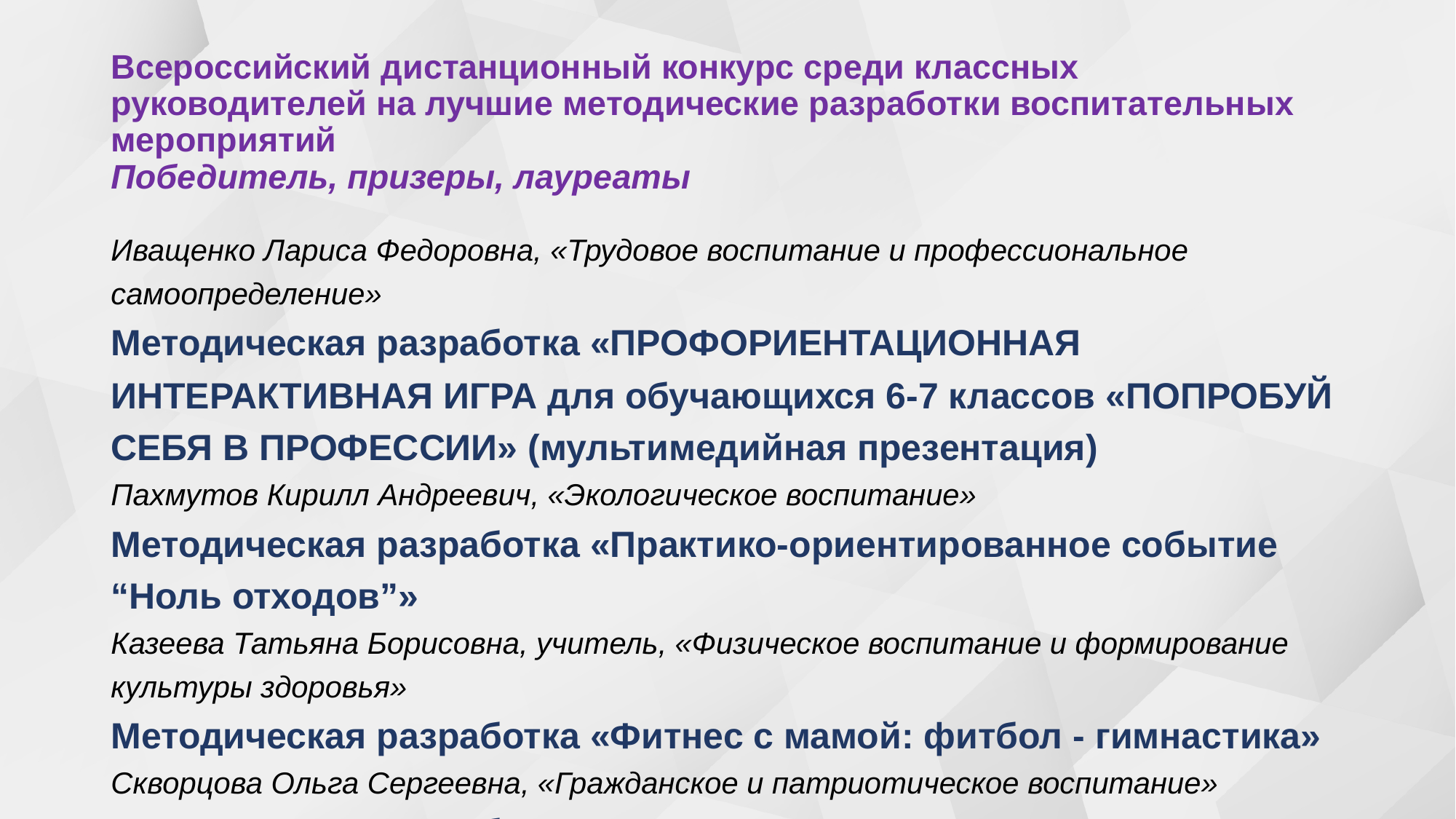

# Всероссийский дистанционный конкурс среди классных руководителей на лучшие методические разработки воспитательных мероприятий Победитель, призеры, лауреаты
Иващенко Лариса Федоровна, «Трудовое воспитание и профессиональное самоопределение»
Методическая разработка «ПРОФОРИЕНТАЦИОННАЯ ИНТЕРАКТИВНАЯ ИГРА для обучающихся 6-7 классов «ПОПРОБУЙ СЕБЯ В ПРОФЕССИИ» (мультимедийная презентация)
Пахмутов Кирилл Андреевич, «Экологическое воспитание»
Методическая разработка «Практико-ориентированное событие “Ноль отходов”»
Казеева Татьяна Борисовна, учитель, «Физическое воспитание и формирование культуры здоровья»
Методическая разработка «Фитнес с мамой: фитбол - гимнастика»
Скворцова Ольга Сергеевна, «Гражданское и патриотическое воспитание»
Методическая разработка «По следам героев»
Городилова Марина Анатольевна, «Трудовое воспитание и профессиональное самоопределение»
Методическая разработка «Организационно-деятельностная игра «Бюро эффективных решений»